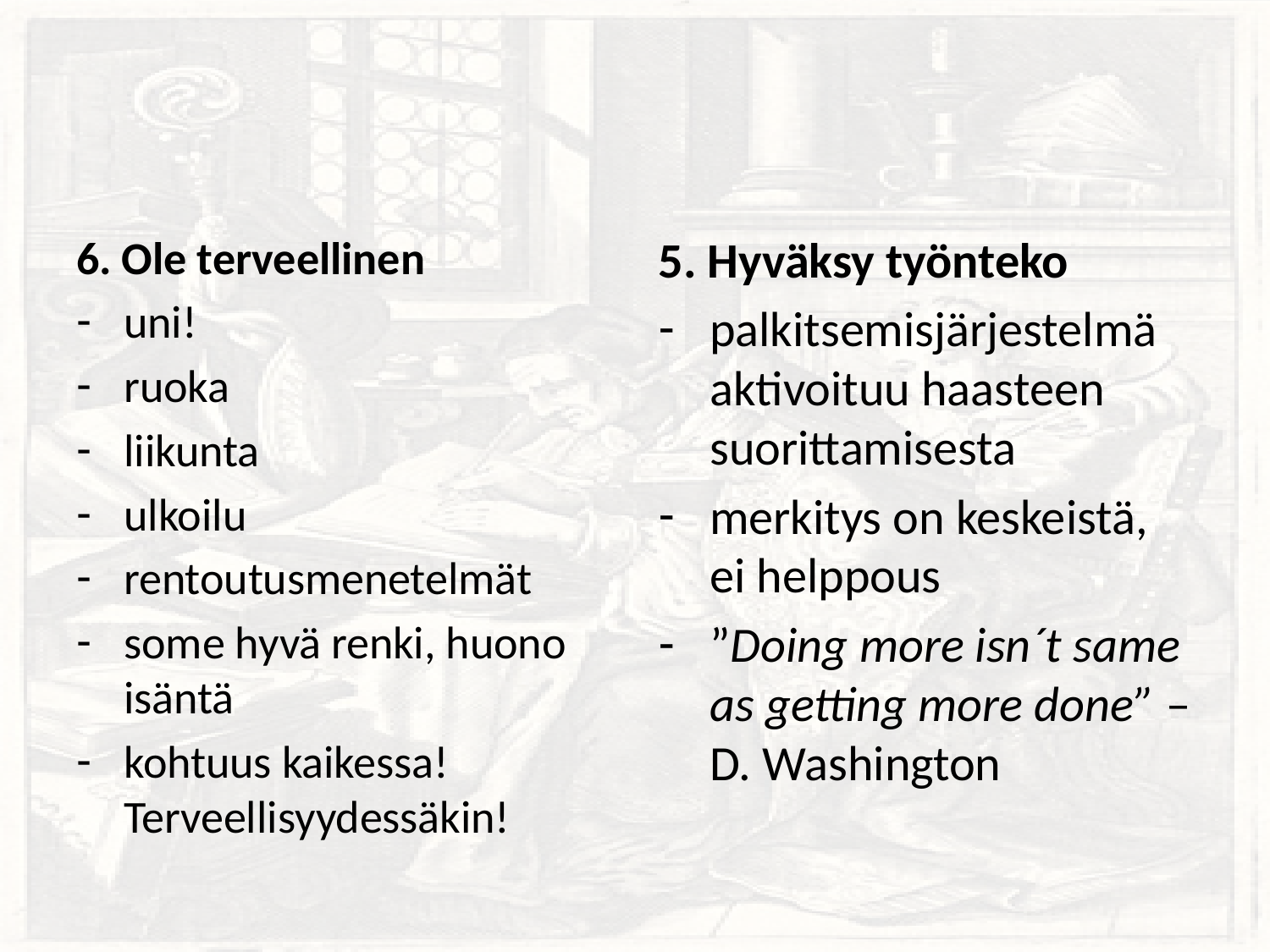

#
6. Ole terveellinen
uni!
ruoka
liikunta
ulkoilu
rentoutusmenetelmät
some hyvä renki, huono isäntä
kohtuus kaikessa! Terveellisyydessäkin!
5. Hyväksy työnteko
palkitsemisjärjestelmä aktivoituu haasteen suorittamisesta
merkitys on keskeistä, ei helppous
”Doing more isn´t same as getting more done” – D. Washington